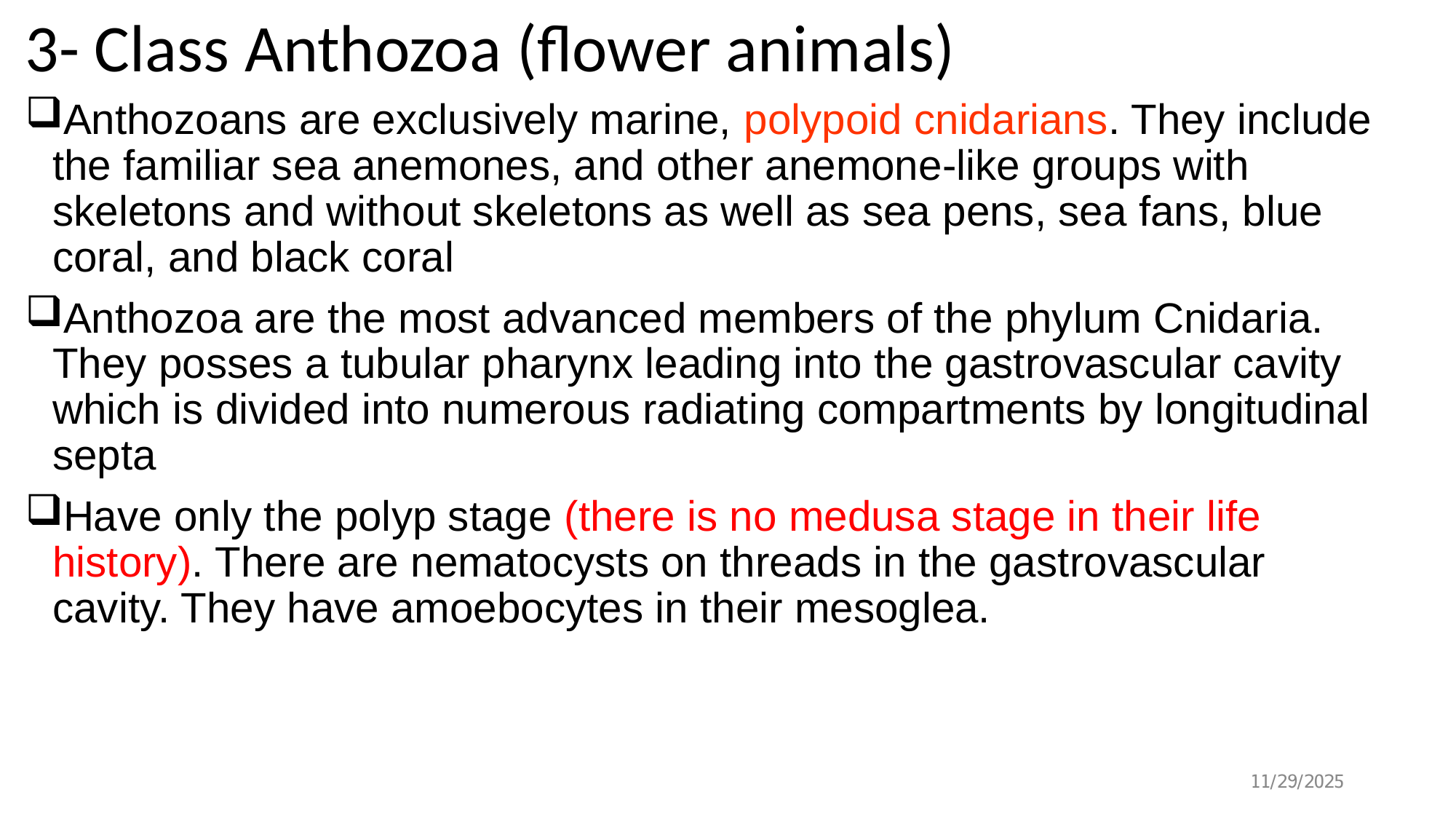

# 3- Class Anthozoa (flower animals)
Anthozoans are exclusively marine, polypoid cnidarians. They include the familiar sea anemones, and other anemone-like groups with skeletons and without skeletons as well as sea pens, sea fans, blue coral, and black coral
Anthozoa are the most advanced members of the phylum Cnidaria. They posses a tubular pharynx leading into the gastrovascular cavity which is divided into numerous radiating compartments by longitudinal septa
Have only the polyp stage (there is no medusa stage in their life history). There are nematocysts on threads in the gastrovascular cavity. They have amoebocytes in their mesoglea.
11/29/2025